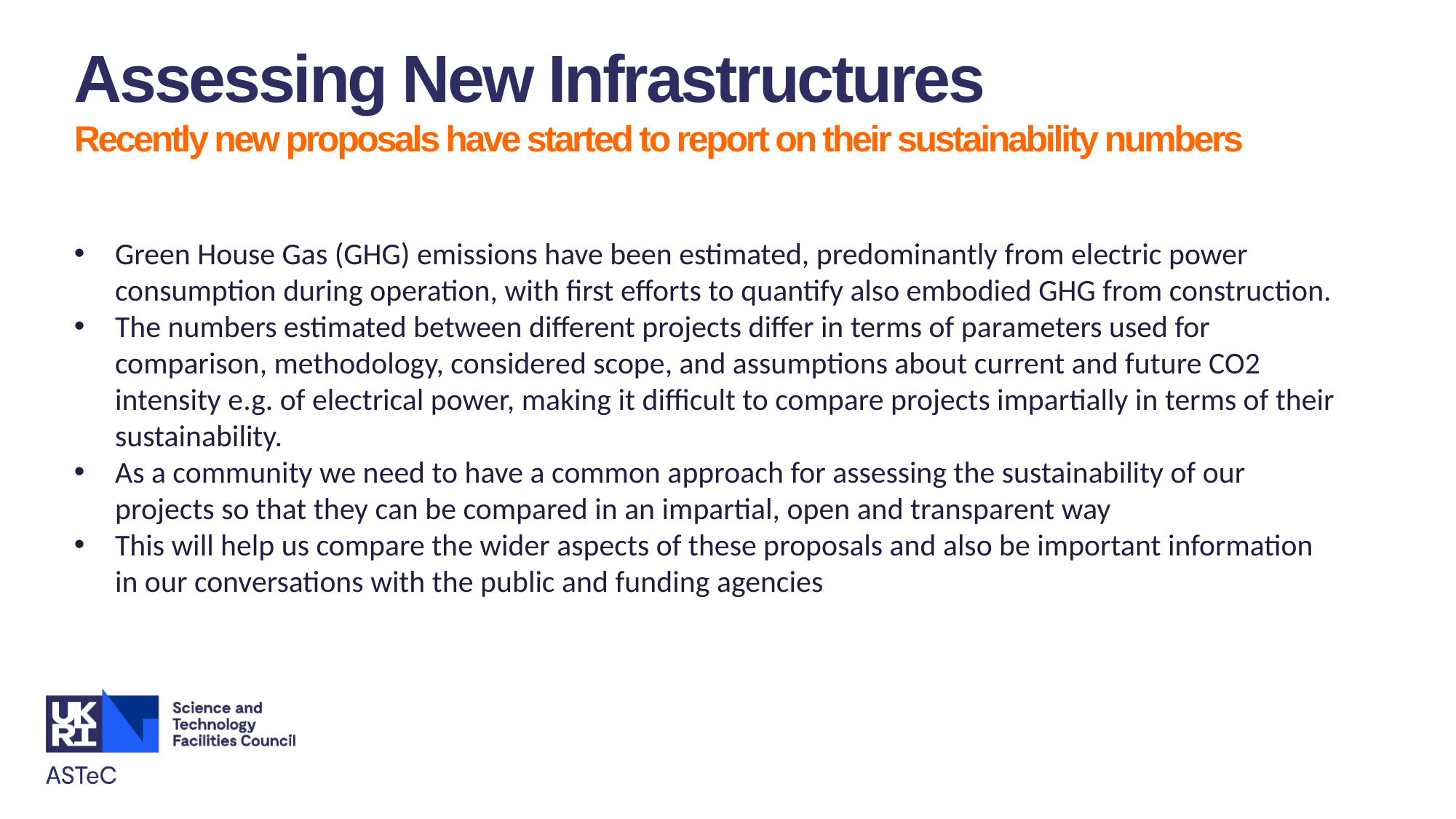

Assessing New Infrastructures
Recently new proposals have started to report on their sustainability numbers
Green House Gas (GHG) emissions have been estimated, predominantly from electric power consumption during operation, with first efforts to quantify also embodied GHG from construction.
The numbers estimated between different projects differ in terms of parameters used for comparison, methodology, considered scope, and assumptions about current and future CO2 intensity e.g. of electrical power, making it difficult to compare projects impartially in terms of their sustainability.
As a community we need to have a common approach for assessing the sustainability of our projects so that they can be compared in an impartial, open and transparent way
This will help us compare the wider aspects of these proposals and also be important information in our conversations with the public and funding agencies